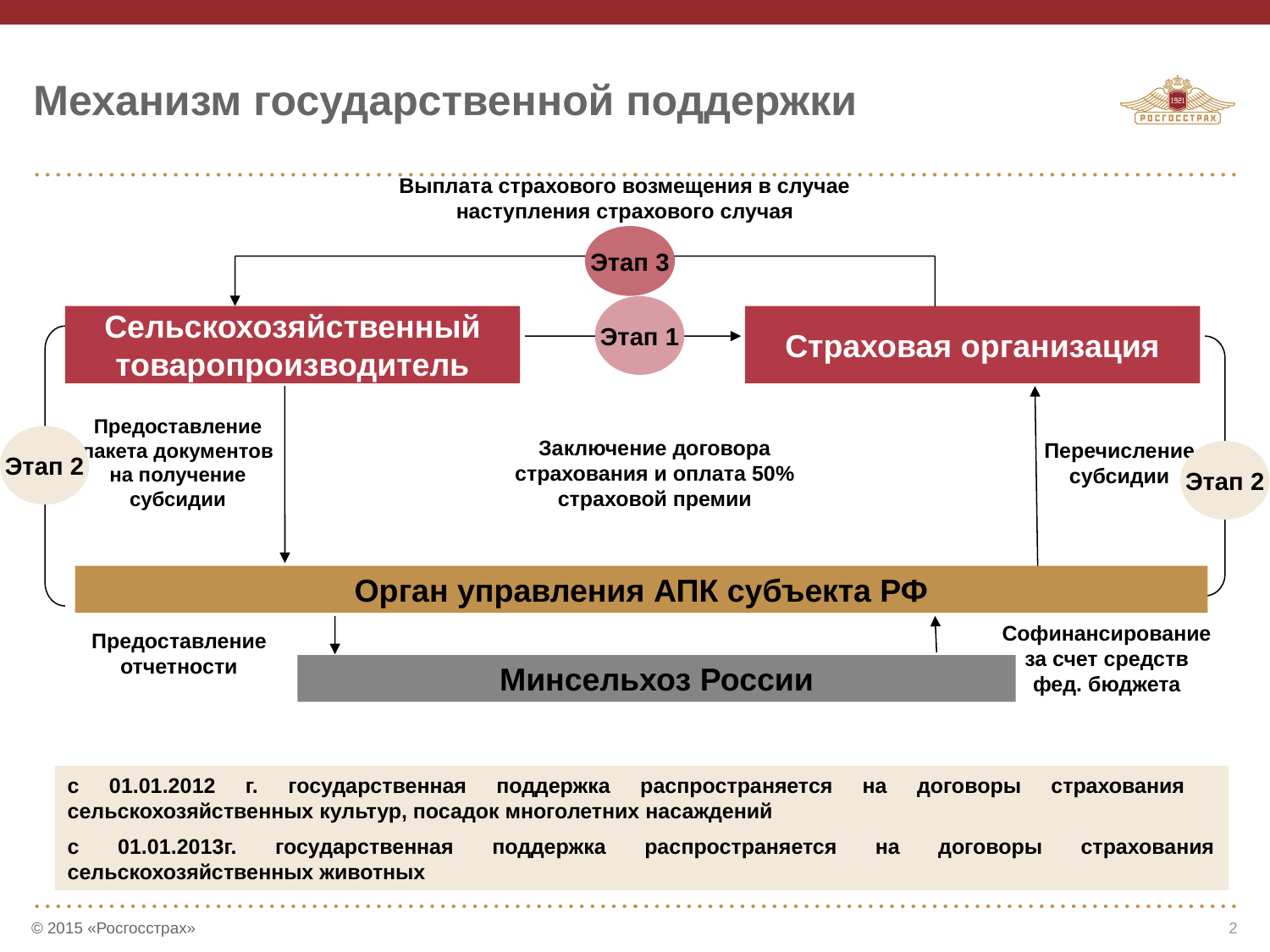

Механизм государственной поддержки
Выплата страхового возмещения в случае наступления страхового случая
Этап 3

Этап 1
Сельскохозяйственный товаропроизводитель
Страховая организация

Предоставление пакета документов на получение субсидии
Перечисление субсидии
Этап 2
Заключение договора страхования и оплата 50% страховой премии
Этап 2
Орган управления АПК субъекта РФ
Предоставление отчетности

Софинансирование за счет средств фед. бюджета
Минсельхоз России
с 01.01.2012 г. государственная поддержка распространяется на договоры страхования  сельскохозяйственных культур, посадок многолетних насаждений
с 01.01.2013г. государственная поддержка распространяется на договоры страхования сельскохозяйственных животных

© 2015 «Росгосстрах»
2